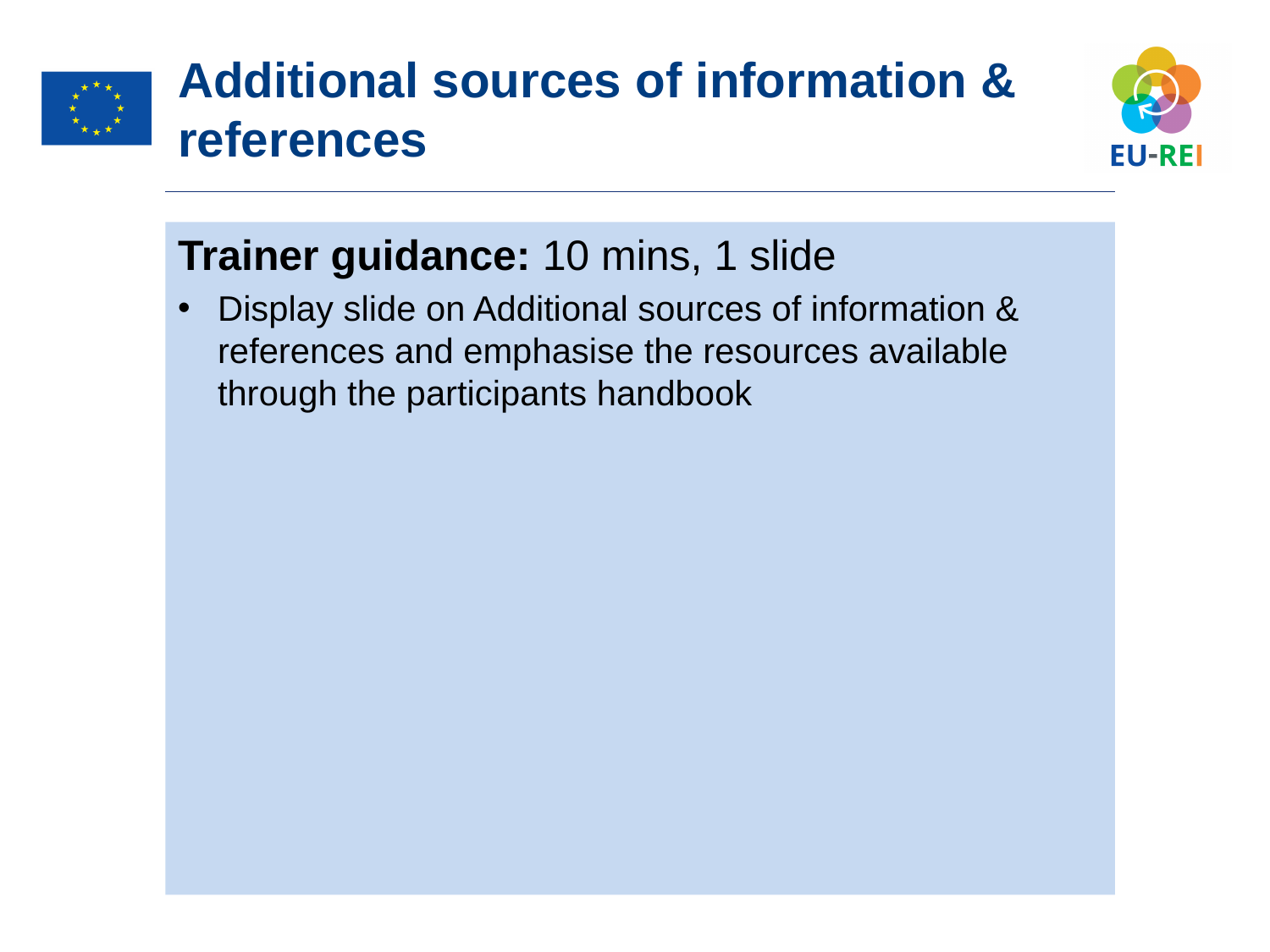

Additional sources of information & references

Trainer guidance: 10 mins, 1 slide
Display slide on Additional sources of information & references and emphasise the resources available through the participants handbook